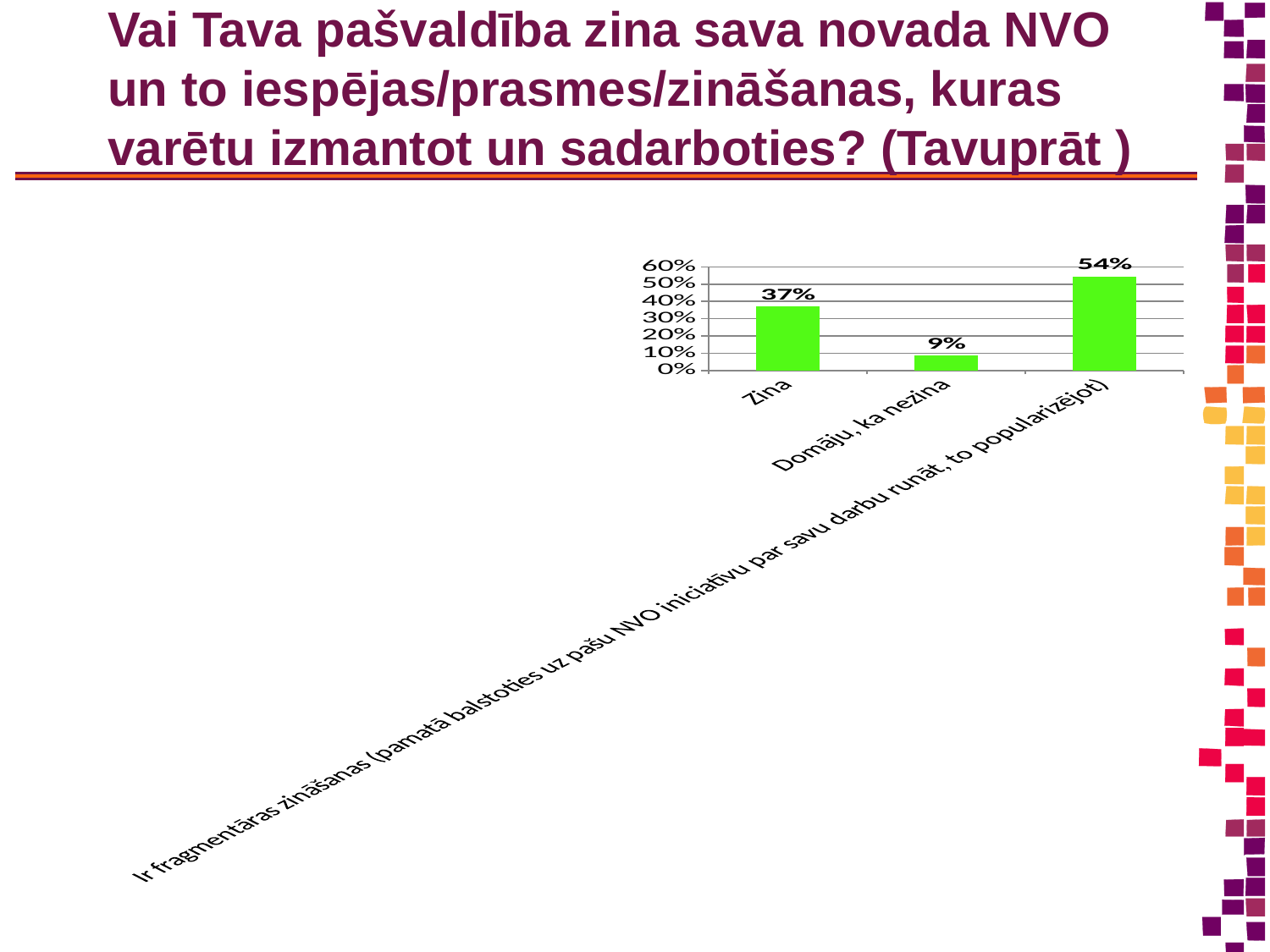

# Vai Tava pašvaldība zina sava novada NVO un to iespējas/prasmes/zināšanas, kuras varētu izmantot un sadarboties? (Tavuprāt )

### Chart

| Category | Column2 |
|---|---|
| Zina | 0.369 |
| Domāju, ka nezina | 0.087 |
| Ir fragmentāras zināšanas (pamatā balstoties uz pašu NVO iniciatīvu par savu darbu runāt, to popularizējot) | 0.544 |